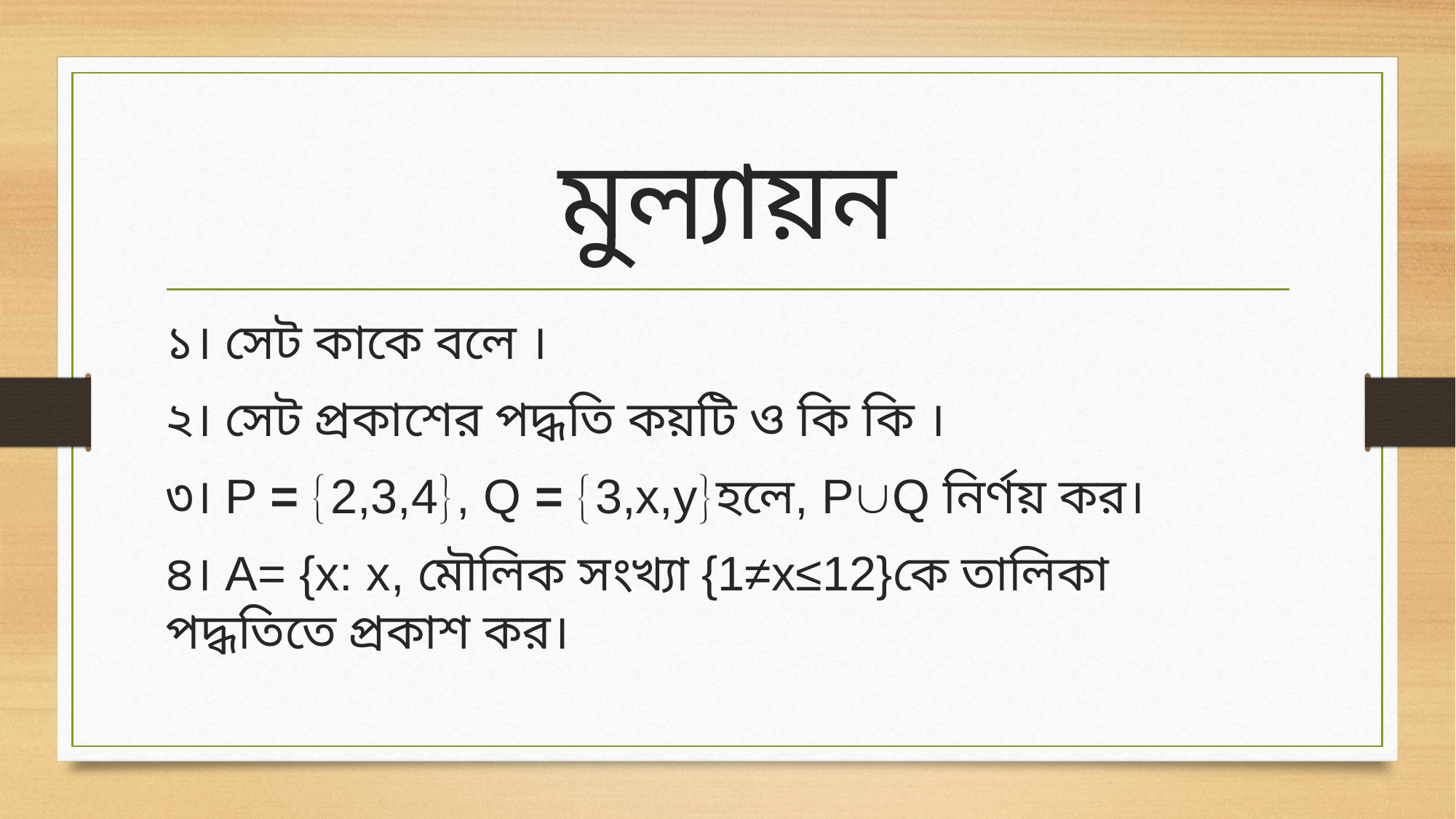

# মুল্যায়ন
১। সেট কাকে বলে ।
২। সেট প্রকাশের পদ্ধতি কয়টি ও কি কি ।
৩। P = {2,3,4}, Q = {3,x,y}হলে, P∪Q নির্ণয় কর।
৪। A= {x: x, মৌলিক সংখ্যা {1≠x≤12}কে তালিকা পদ্ধতিতে প্রকাশ কর।